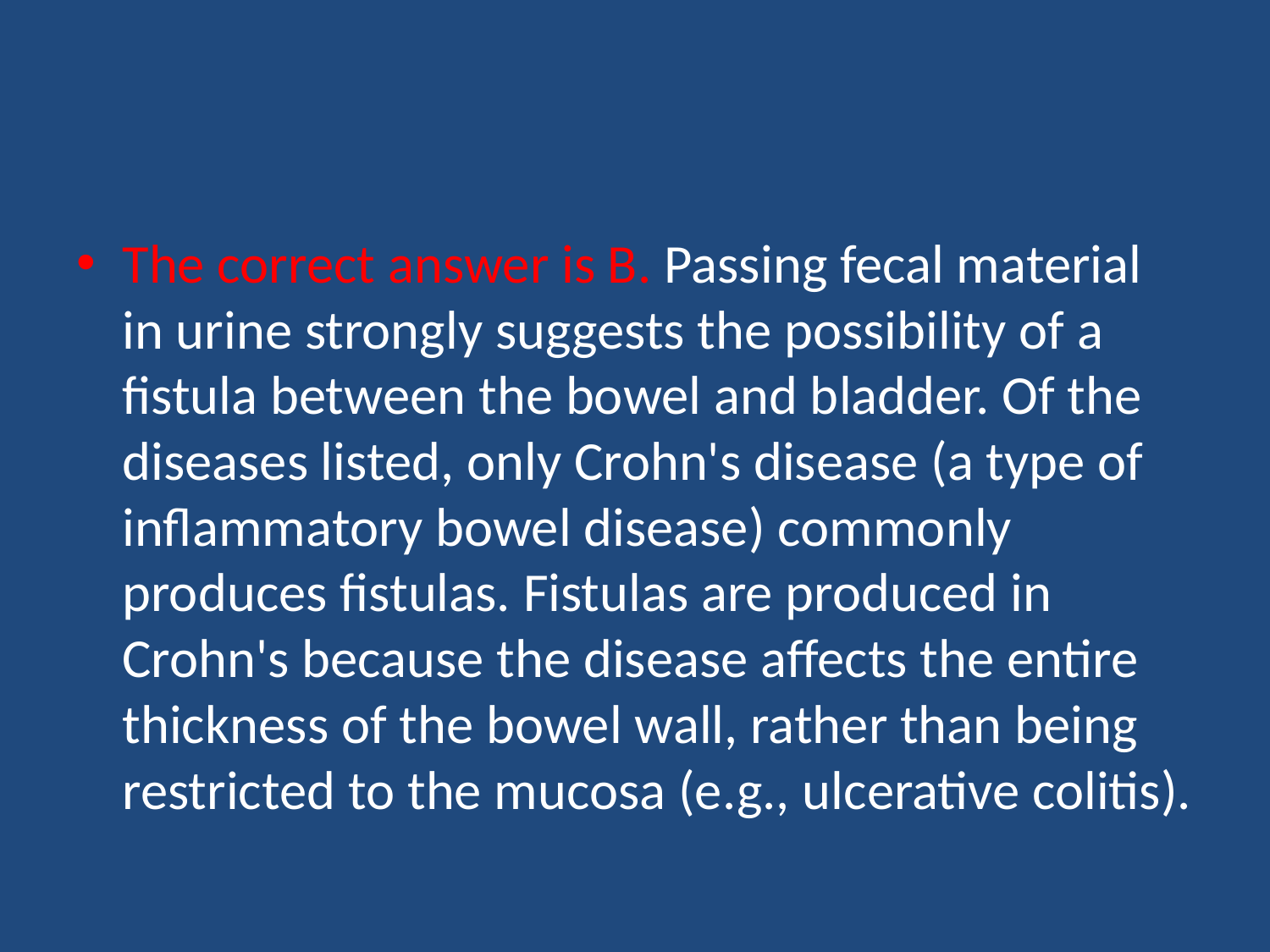

#
The correct answer is B. Passing fecal material in urine strongly suggests the possibility of a fistula between the bowel and bladder. Of the diseases listed, only Crohn's disease (a type of inflammatory bowel disease) commonly produces fistulas. Fistulas are produced in Crohn's because the disease affects the entire thickness of the bowel wall, rather than being restricted to the mucosa (e.g., ulcerative colitis).